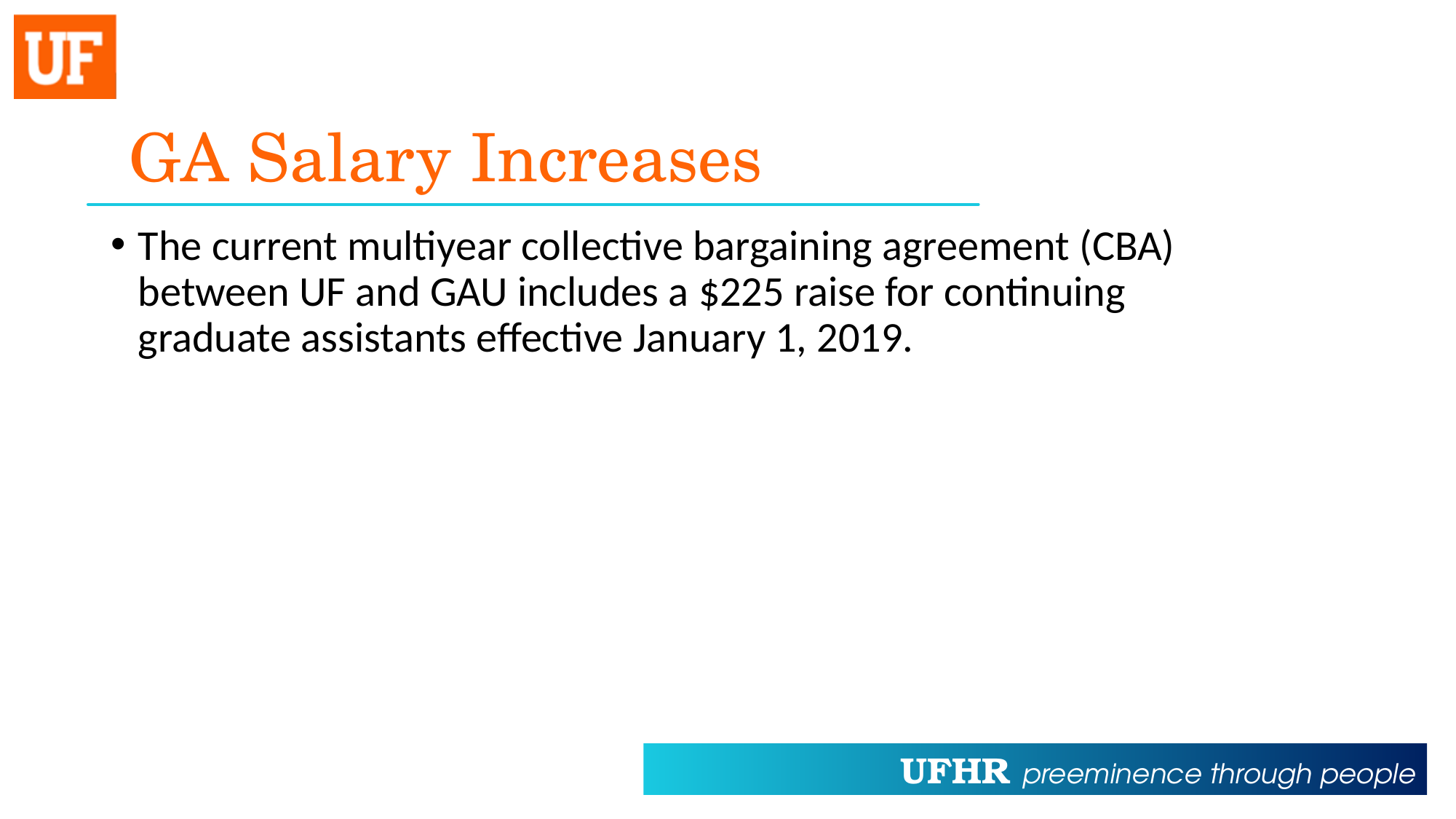

# GA Salary Increases
The current multiyear collective bargaining agreement (CBA) between UF and GAU includes a $225 raise for continuing graduate assistants effective January 1, 2019.